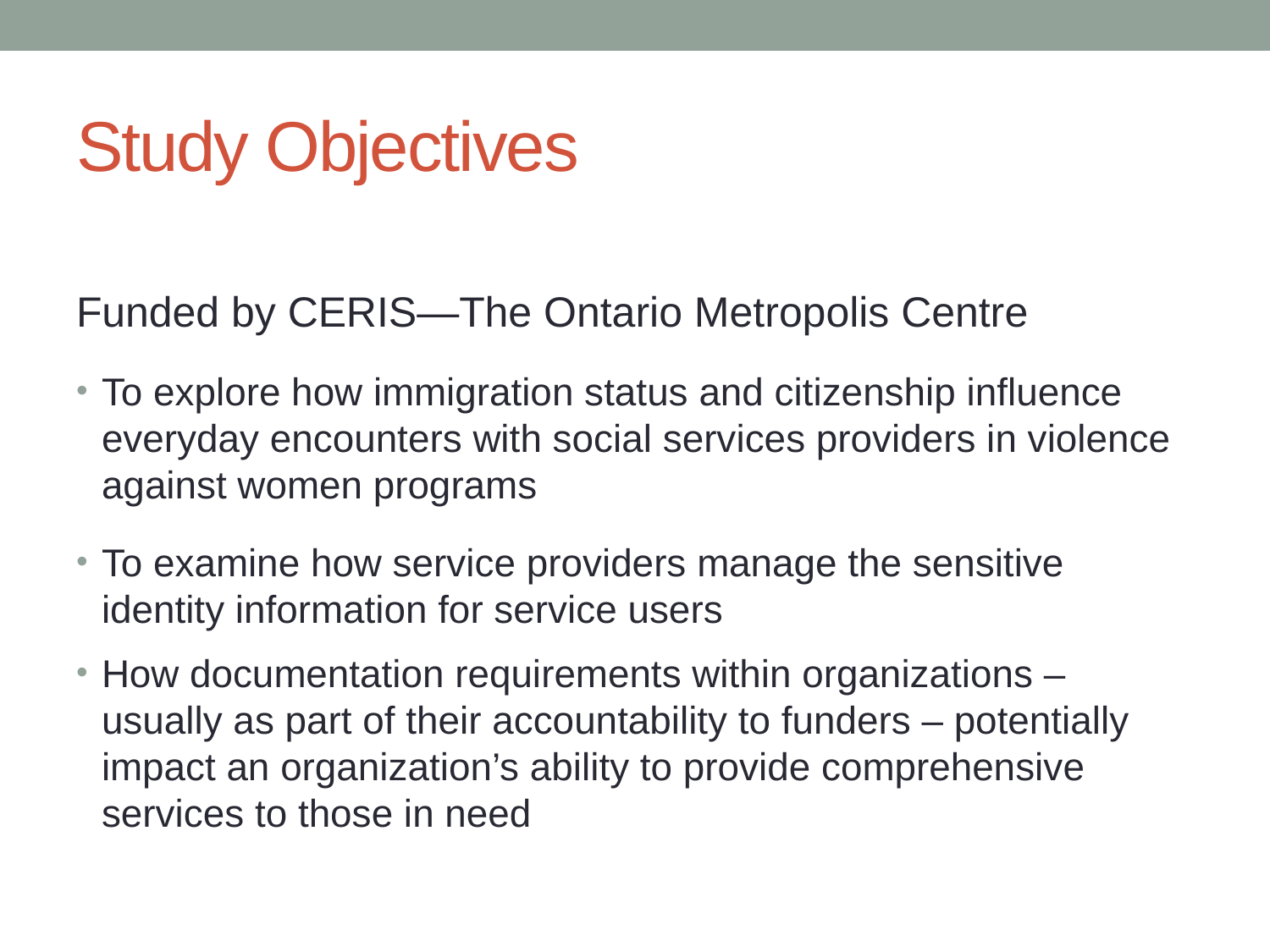

# Study Objectives
Funded by CERIS—The Ontario Metropolis Centre
To explore how immigration status and citizenship influence everyday encounters with social services providers in violence against women programs
To examine how service providers manage the sensitive identity information for service users
How documentation requirements within organizations – usually as part of their accountability to funders – potentially impact an organization’s ability to provide comprehensive services to those in need